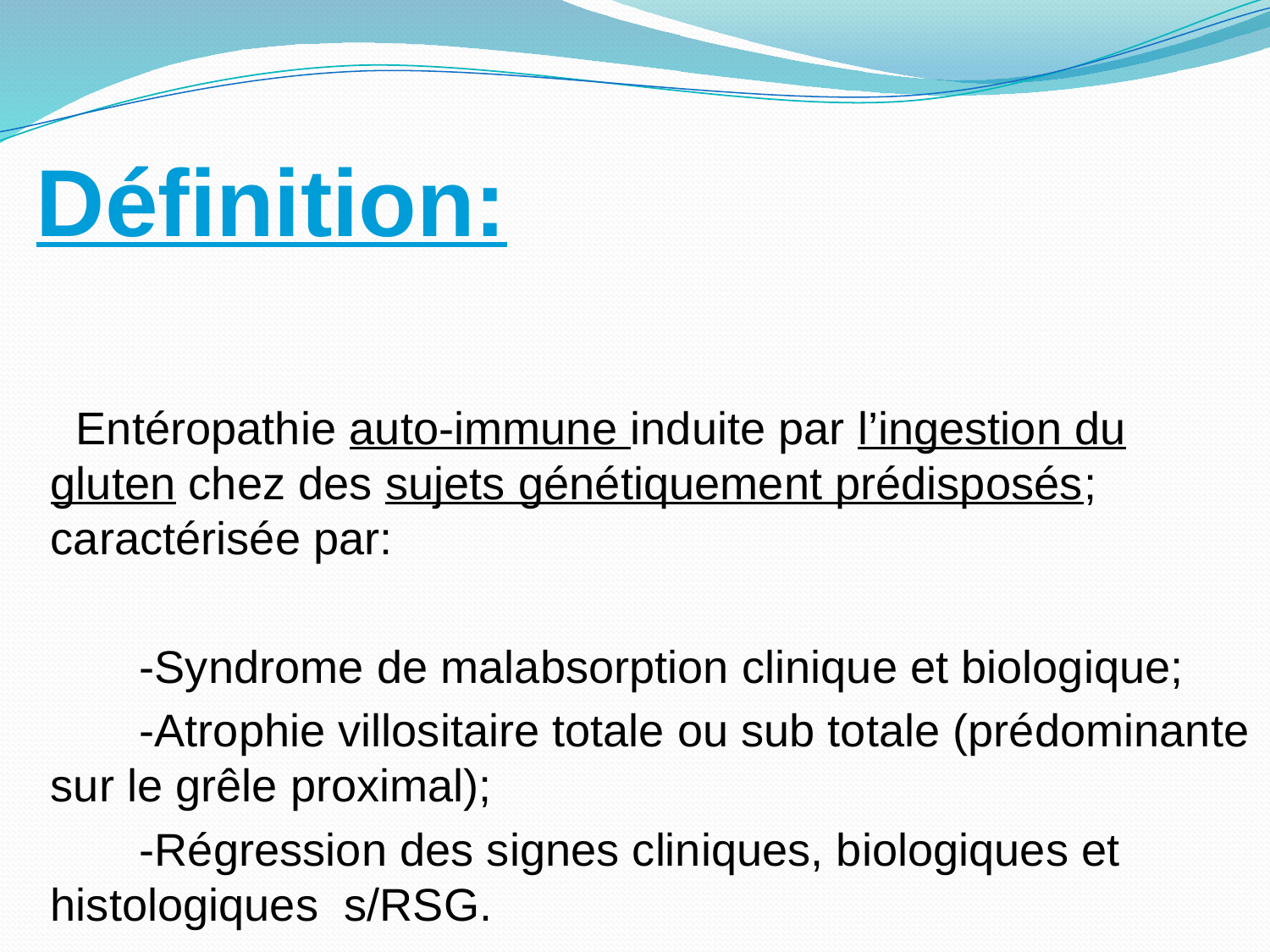

Définition:

     Entéropathie auto-immune induite par l’ingestion du gluten chez des sujets génétiquement prédisposés; caractérisée par:

          -Syndrome de malabsorption clinique et biologique;
          -Atrophie villositaire totale ou sub totale (prédominante sur le grêle proximal);
          -Régression des signes cliniques, biologiques et histologiques  s/RSG.